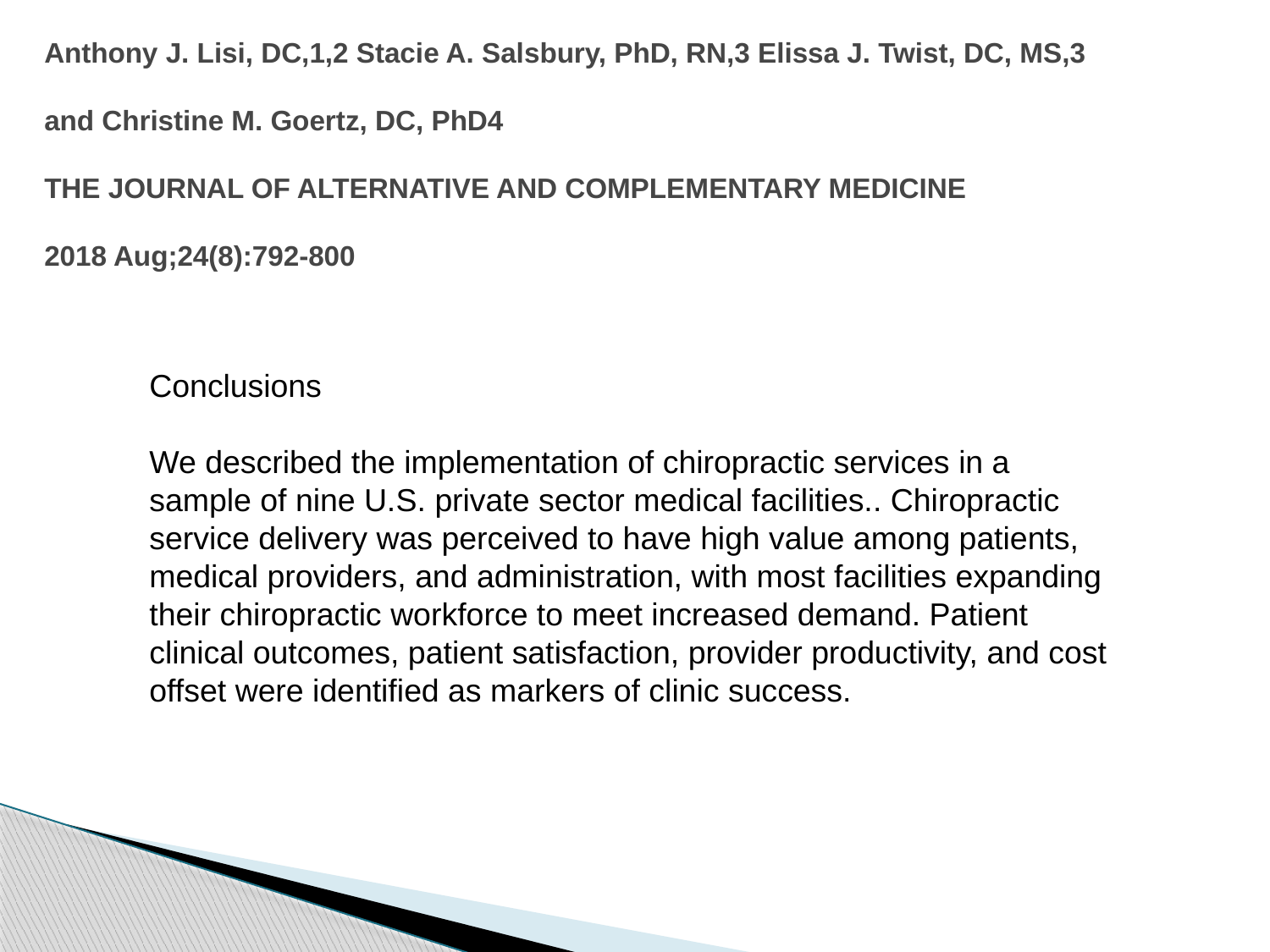

Anthony J. Lisi, DC,1,2 Stacie A. Salsbury, PhD, RN,3 Elissa J. Twist, DC, MS,3
and Christine M. Goertz, DC, PhD4
THE JOURNAL OF ALTERNATIVE AND COMPLEMENTARY MEDICINE
2018 Aug;24(8):792-800
Conclusions

We described the implementation of chiropractic services in a sample of nine U.S. private sector medical facilities.. Chiropractic service delivery was perceived to have high value among patients, medical providers, and administration, with most facilities expanding their chiropractic workforce to meet increased demand. Patient clinical outcomes, patient satisfaction, provider productivity, and cost offset were identified as markers of clinic success.